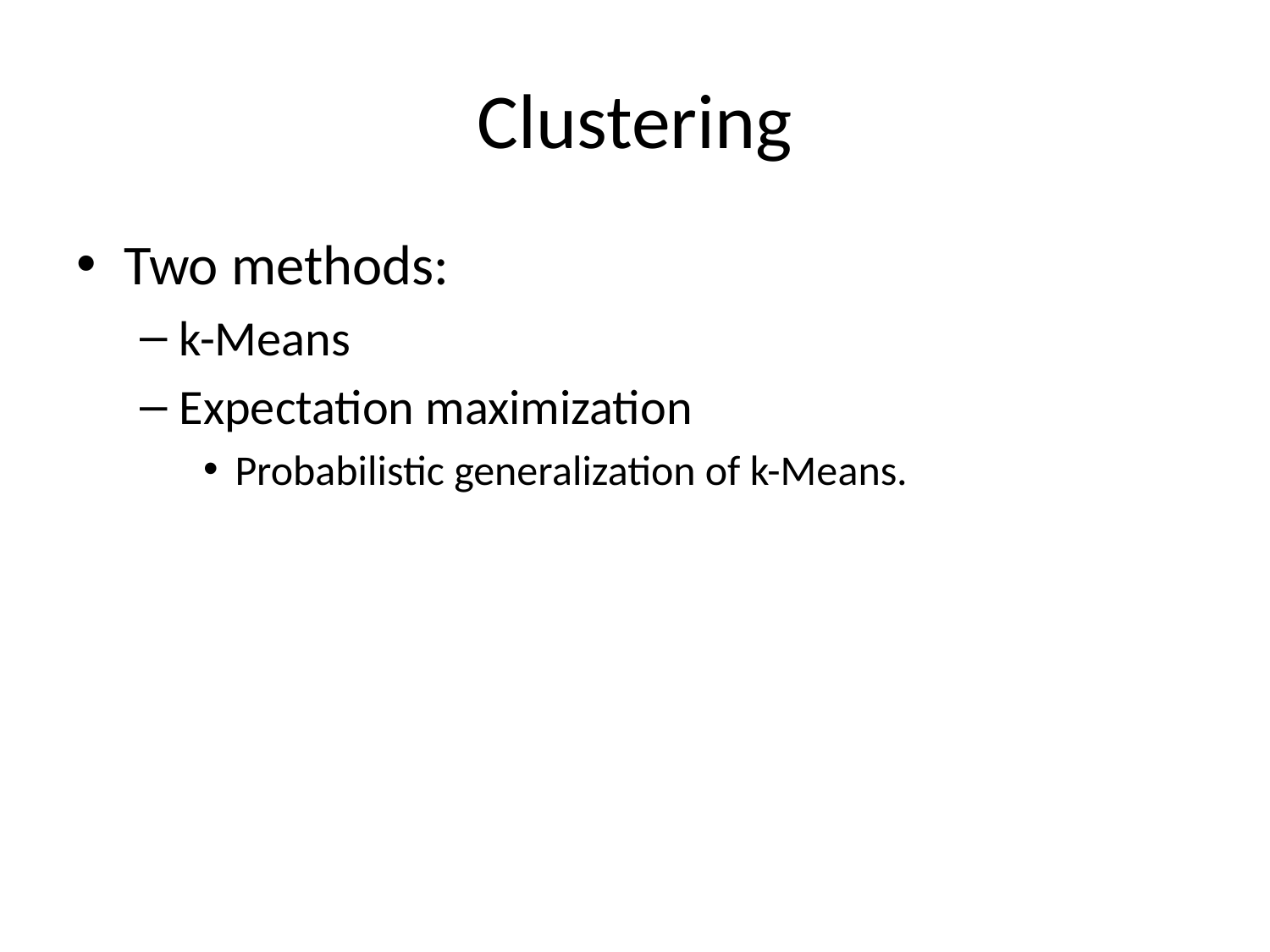

# Clustering
Two methods:
k-Means
Expectation maximization
Probabilistic generalization of k-Means.